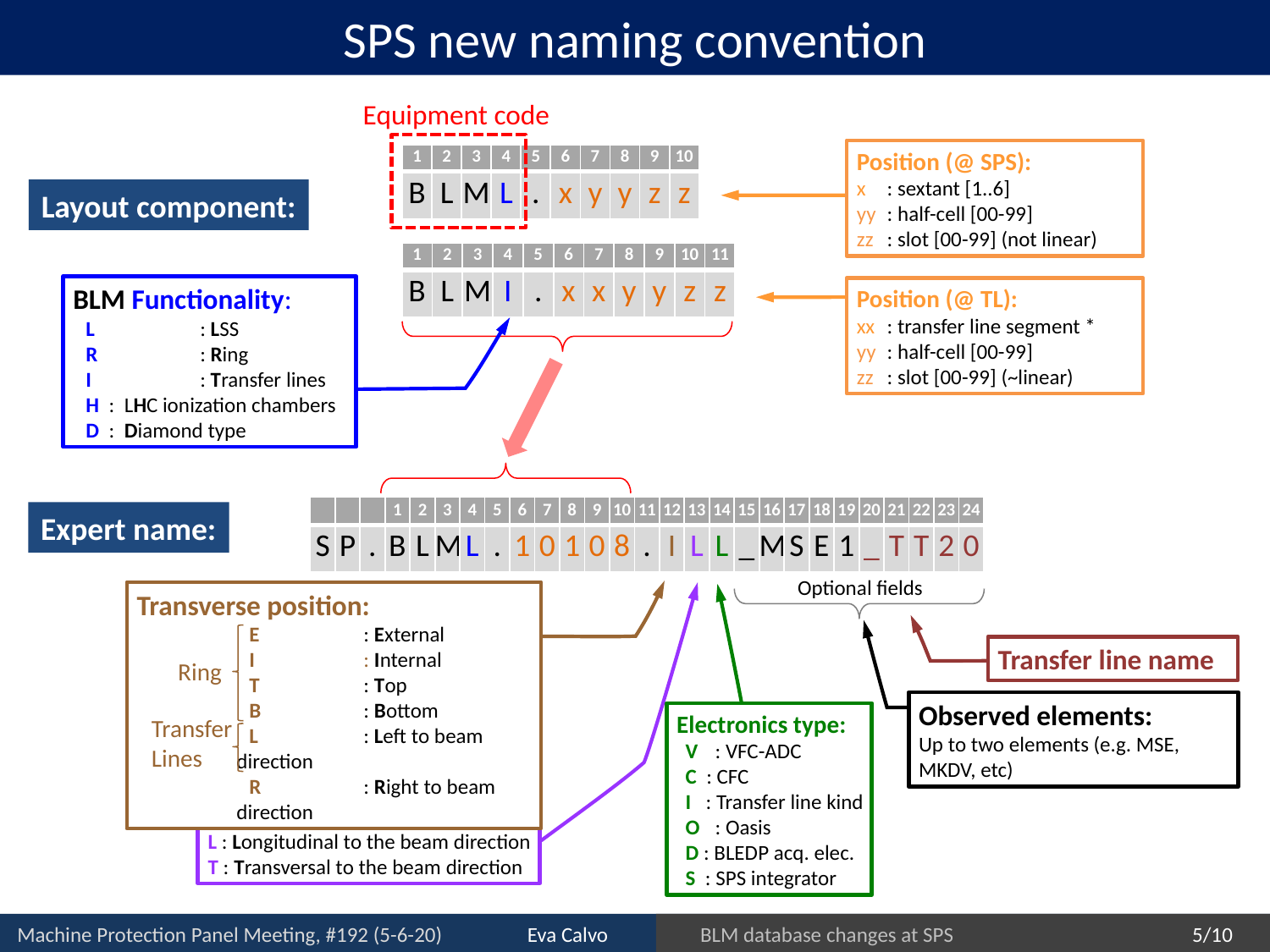

# SPS new naming convention
Equipment code

Position (@ SPS):
x	: sextant [1..6]
yy	: half-cell [00-99]
zz	: slot [00-99] (not linear)
| 1 | 2 | 3 | 4 | 5 | 6 | 7 | 8 | 9 | 10 |
| --- | --- | --- | --- | --- | --- | --- | --- | --- | --- |
| B | L | M | L | . | x | y | y | z | z |

Layout component:

| 1 | 2 | 3 | 4 | 5 | 6 | 7 | 8 | 9 | 10 | 11 |
| --- | --- | --- | --- | --- | --- | --- | --- | --- | --- | --- |
| B | L | M | I | . | x | x | y | y | z | z |
BLM Functionality:
L	: LSS
R 	: Ring
I 	: Transfer lines
H  :  LHC ionization chambers
D  :  Diamond type
Position (@ TL):
xx	: transfer line segment *
yy	: half-cell [00-99]
zz	: slot [00-99] (~linear)

|  |  |  | 1 | 2 | 3 | 4 | 5 | 6 | 7 | 8 | 9 | 10 | 11 | 12 | 13 | 14 | 15 | 16 | 17 | 18 | 19 | 20 | 21 | 22 | 23 | 24 |
| --- | --- | --- | --- | --- | --- | --- | --- | --- | --- | --- | --- | --- | --- | --- | --- | --- | --- | --- | --- | --- | --- | --- | --- | --- | --- | --- |
| S | P | . | B | L | M | L | . | 1 | 0 | 1 | 0 | 8 | . | I | L | L | \_ | M | S | E | 1 | \_ | T | T | 2 | 0 |
Expert name:
Optional fields

Transverse position:
E	: External
I 	: Internal
T	: Top
B	: Bottom
L 	: Left to beam direction
R	: Right to beam direction

Ring
Transfer
Lines

Transfer line name
Observed elements:
Up to two elements (e.g. MSE, MKDV, etc)
Electronics type:
V	 : VFC-ADC
C  : CFC
I   : Transfer line kind
O	 : Oasis
D : BLEDP acq. elec.
S  : SPS integrator
Monitor installation :
L : Longitudinal to the beam direction
T : Transversal to the beam direction
5/10